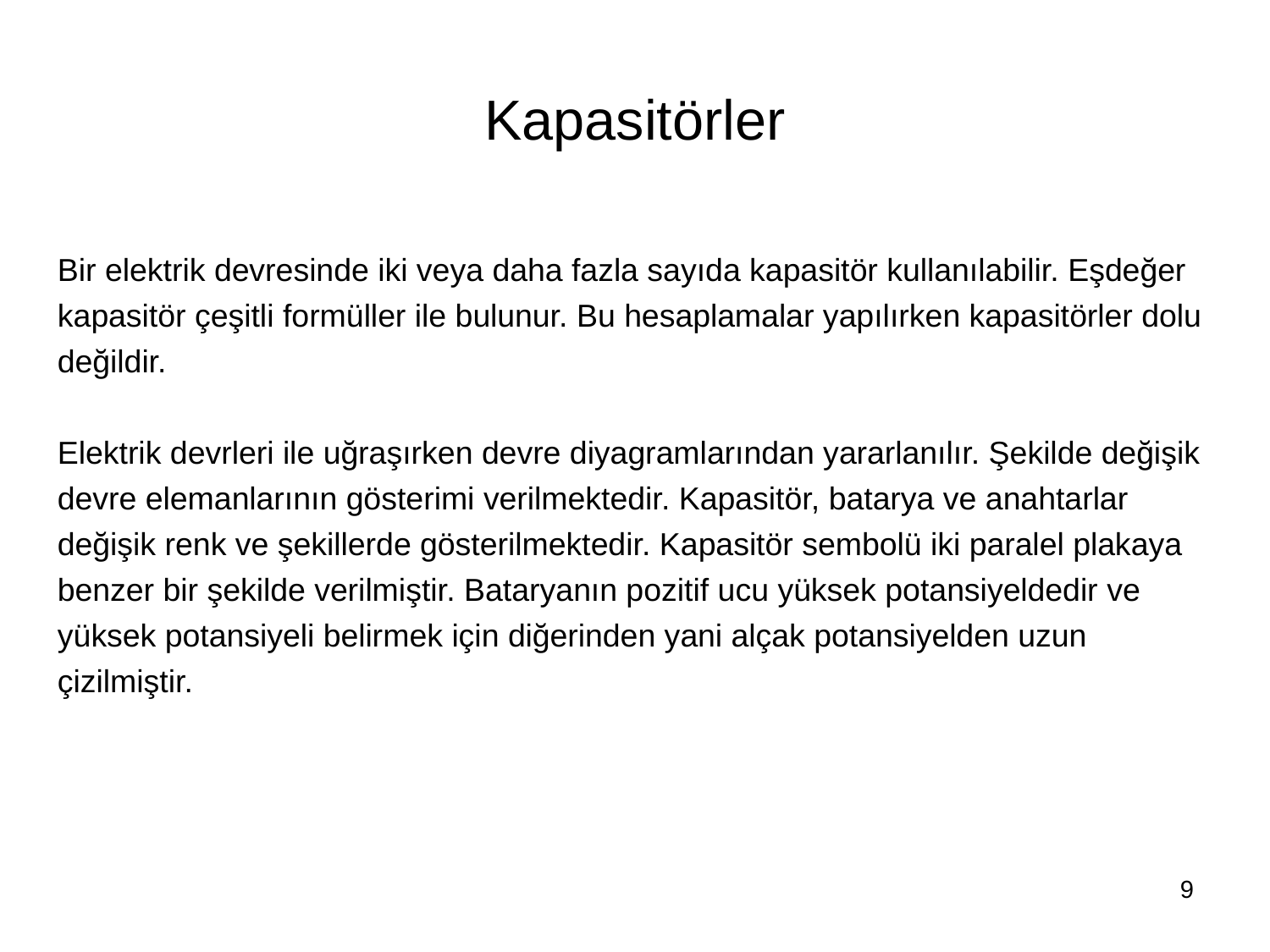

# Kapasitörler
Bir elektrik devresinde iki veya daha fazla sayıda kapasitör kullanılabilir. Eşdeğer kapasitör çeşitli formüller ile bulunur. Bu hesaplamalar yapılırken kapasitörler dolu değildir.

Elektrik devrleri ile uğraşırken devre diyagramlarından yararlanılır. Şekilde değişik devre elemanlarının gösterimi verilmektedir. Kapasitör, batarya ve anahtarlar değişik renk ve şekillerde gösterilmektedir. Kapasitör sembolü iki paralel plakaya benzer bir şekilde verilmiştir. Bataryanın pozitif ucu yüksek potansiyeldedir ve yüksek potansiyeli belirmek için diğerinden yani alçak potansiyelden uzun çizilmiştir.
9